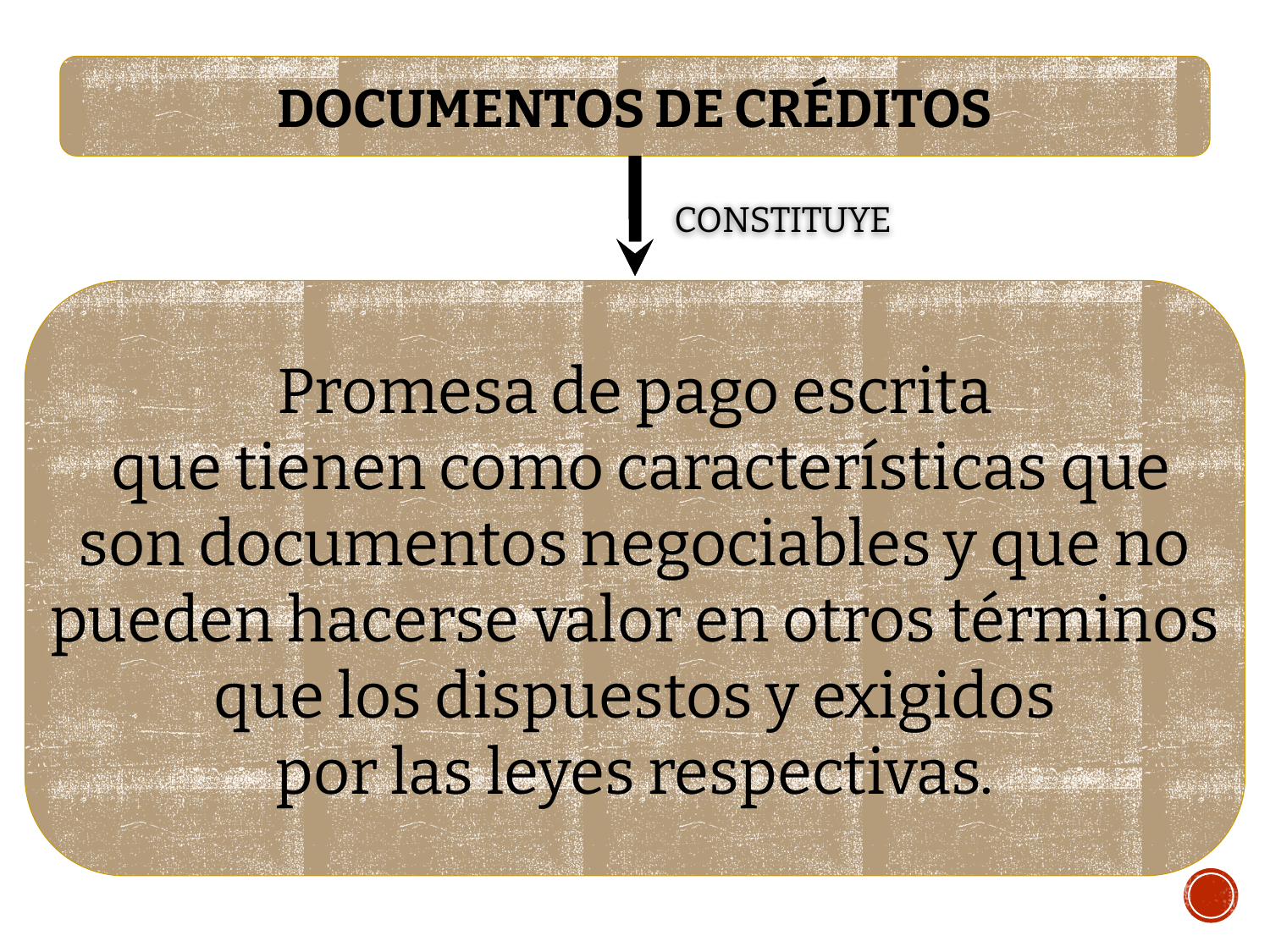

DOCUMENTOS DE CRÉDITOS

CONSTITUYE
Promesa de pago escrita
 que tienen como características que
 son documentos negociables y que no
pueden hacerse valor en otros términos
 que los dispuestos y exigidos
por las leyes respectivas.